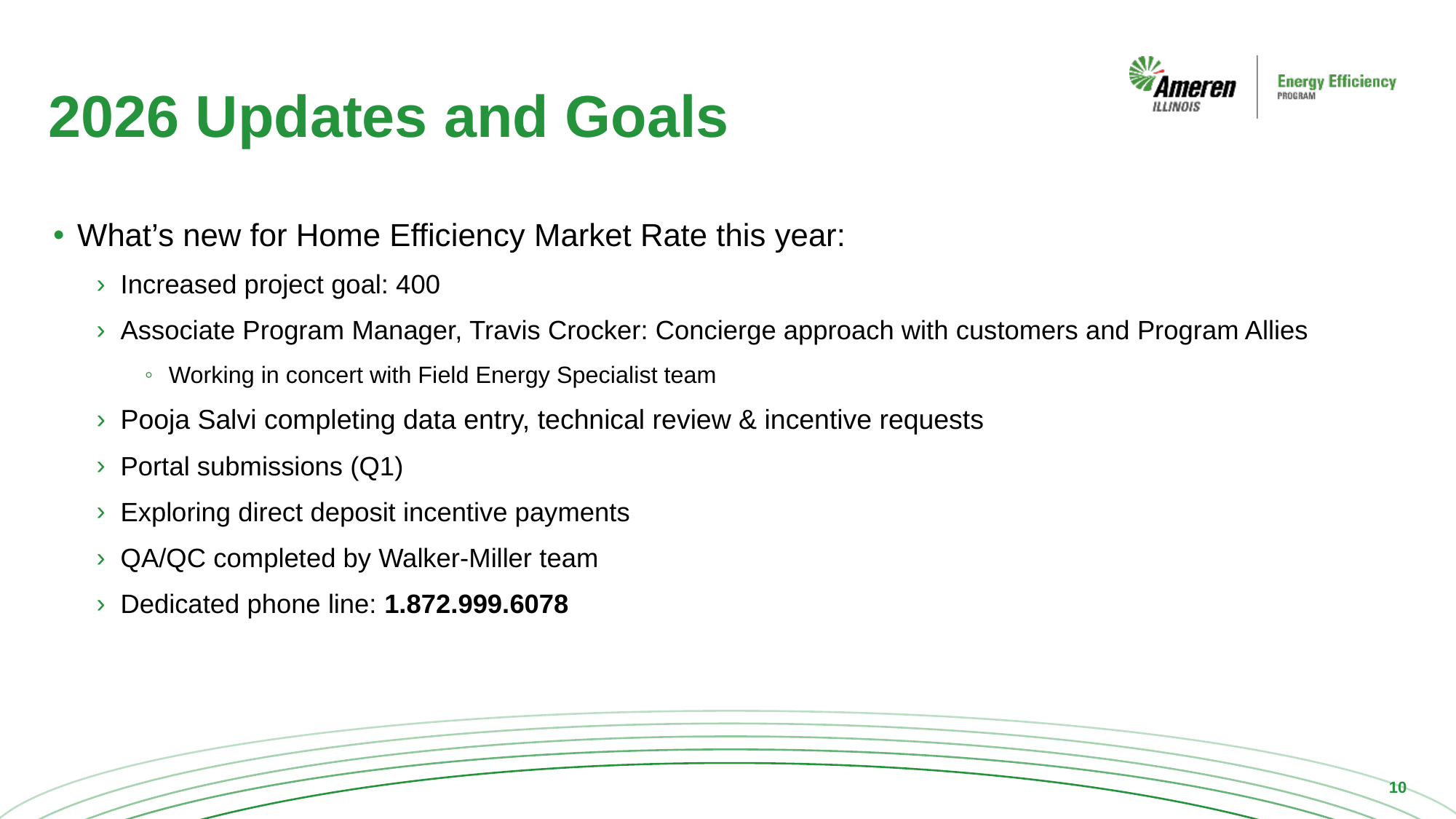

# 2026 Updates and Goals
What’s new for Home Efficiency Market Rate this year:
Increased project goal: 400
Associate Program Manager, Travis Crocker: Concierge approach with customers and Program Allies
Working in concert with Field Energy Specialist team
Pooja Salvi completing data entry, technical review & incentive requests
Portal submissions (Q1)
Exploring direct deposit incentive payments
QA/QC completed by Walker-Miller team
Dedicated phone line: 1.872.999.6078

10